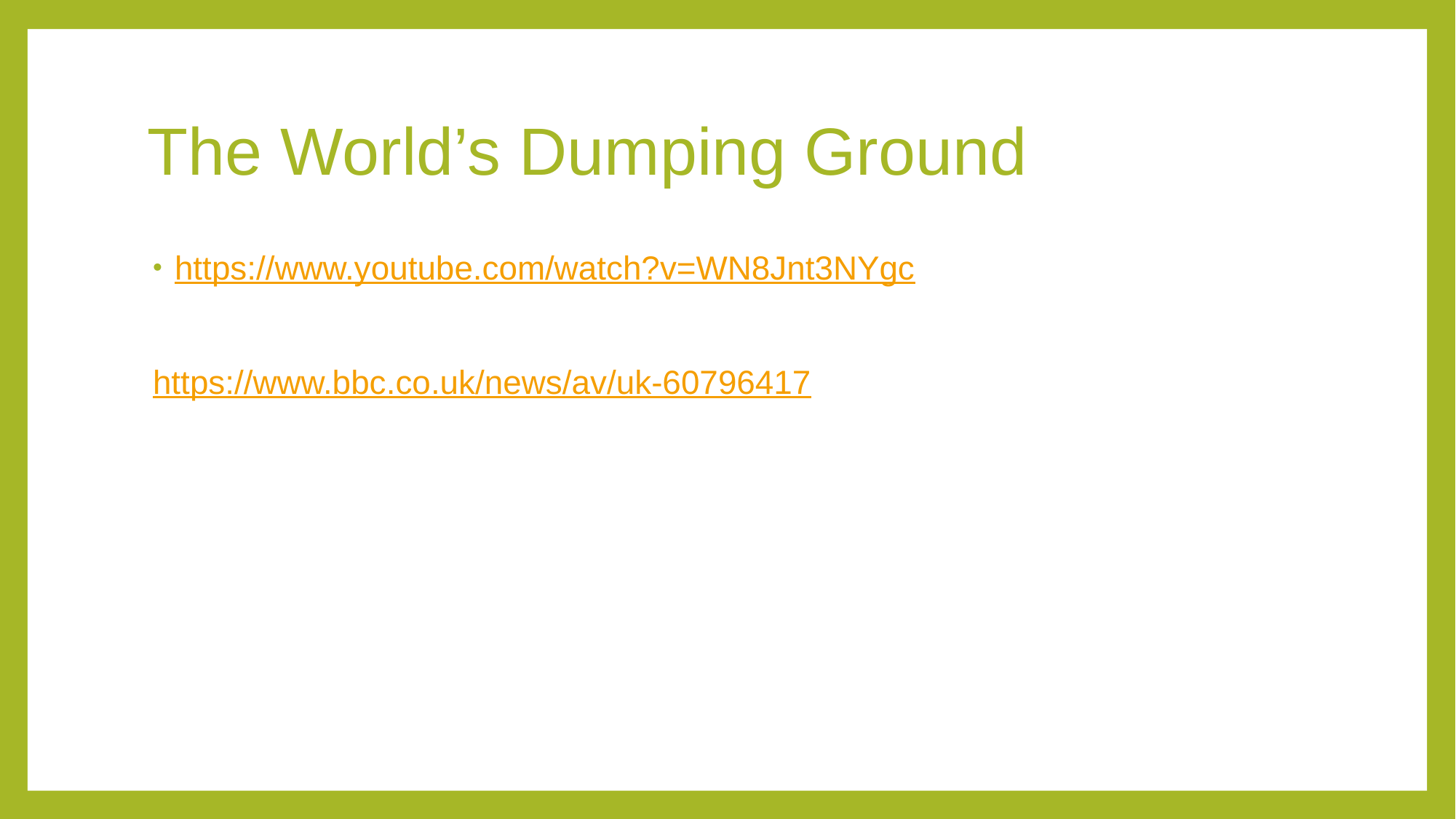

# The World’s Dumping Ground
https://www.youtube.com/watch?v=WN8Jnt3NYgc

https://www.bbc.co.uk/news/av/uk-60796417